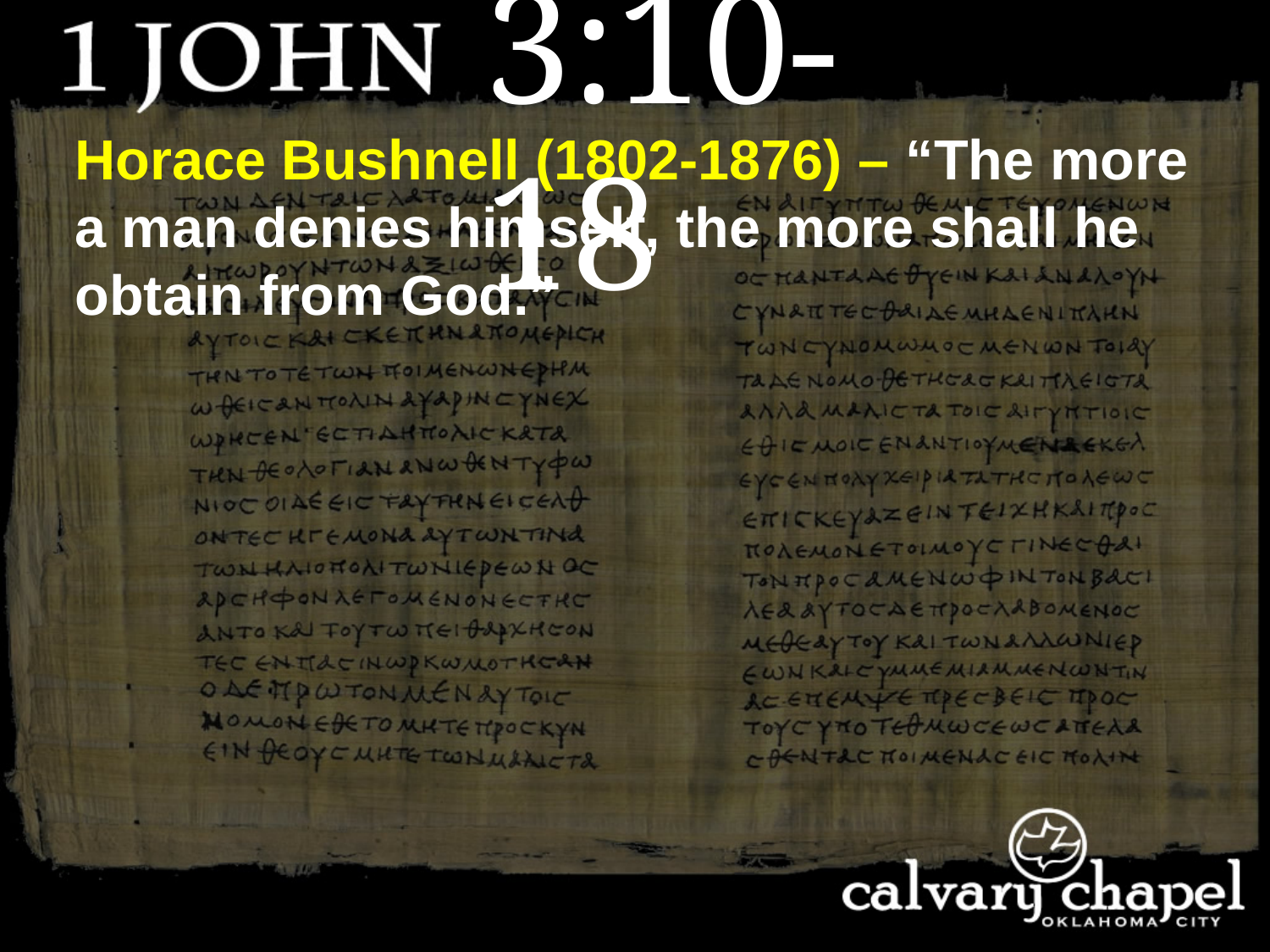

3:10-18
Horace Bushnell (1802-1876) – “The more a man denies himself, the more shall he obtain from God.”